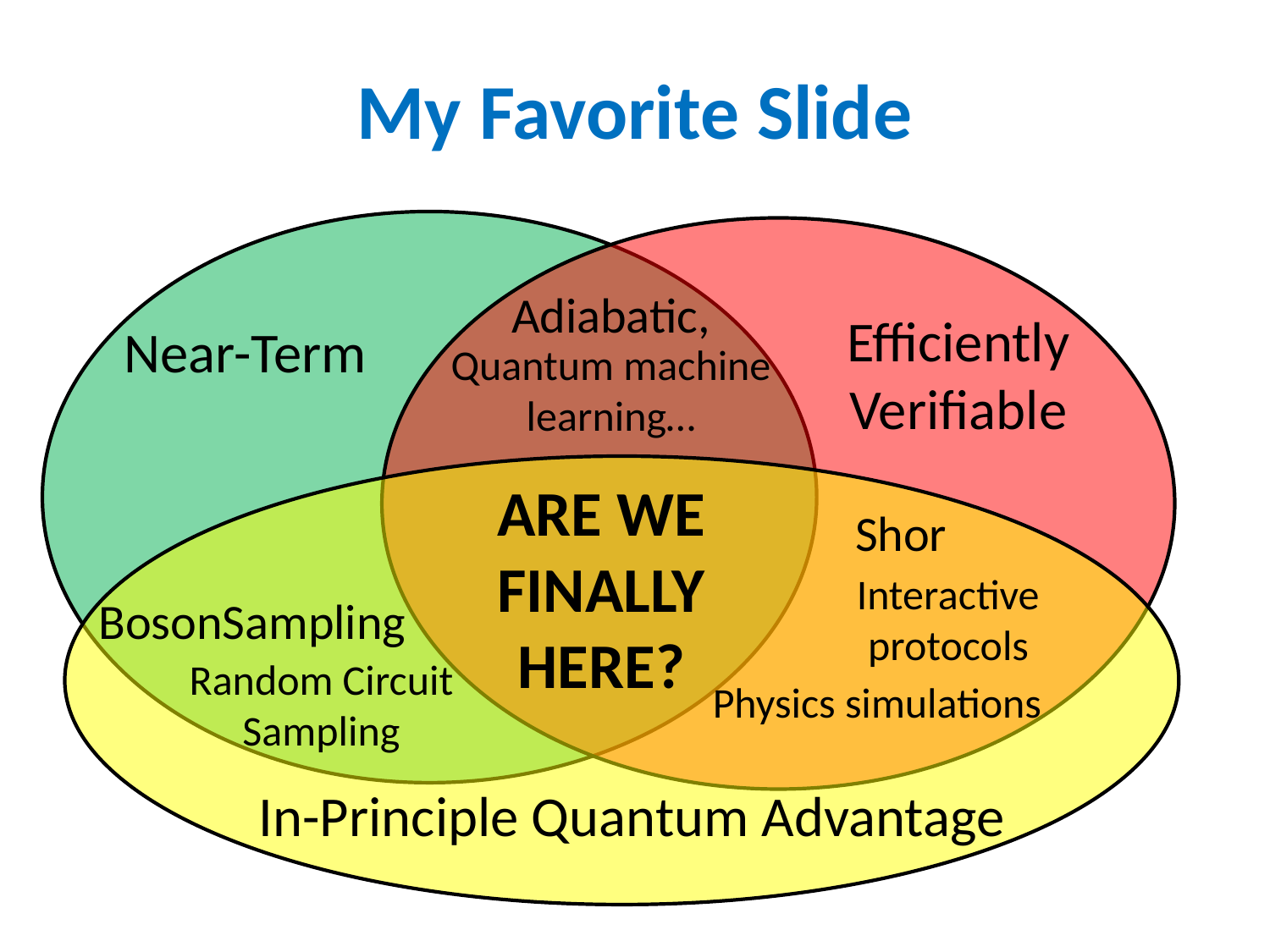

# My Favorite Slide

Adiabatic,
Efficiently
Verifiable
Near-Term
Quantum machine learning…

ARE WE FINALLY HERE?
Shor
Interactive protocols
BosonSampling
Random Circuit Sampling
Physics simulations
In-Principle Quantum Advantage